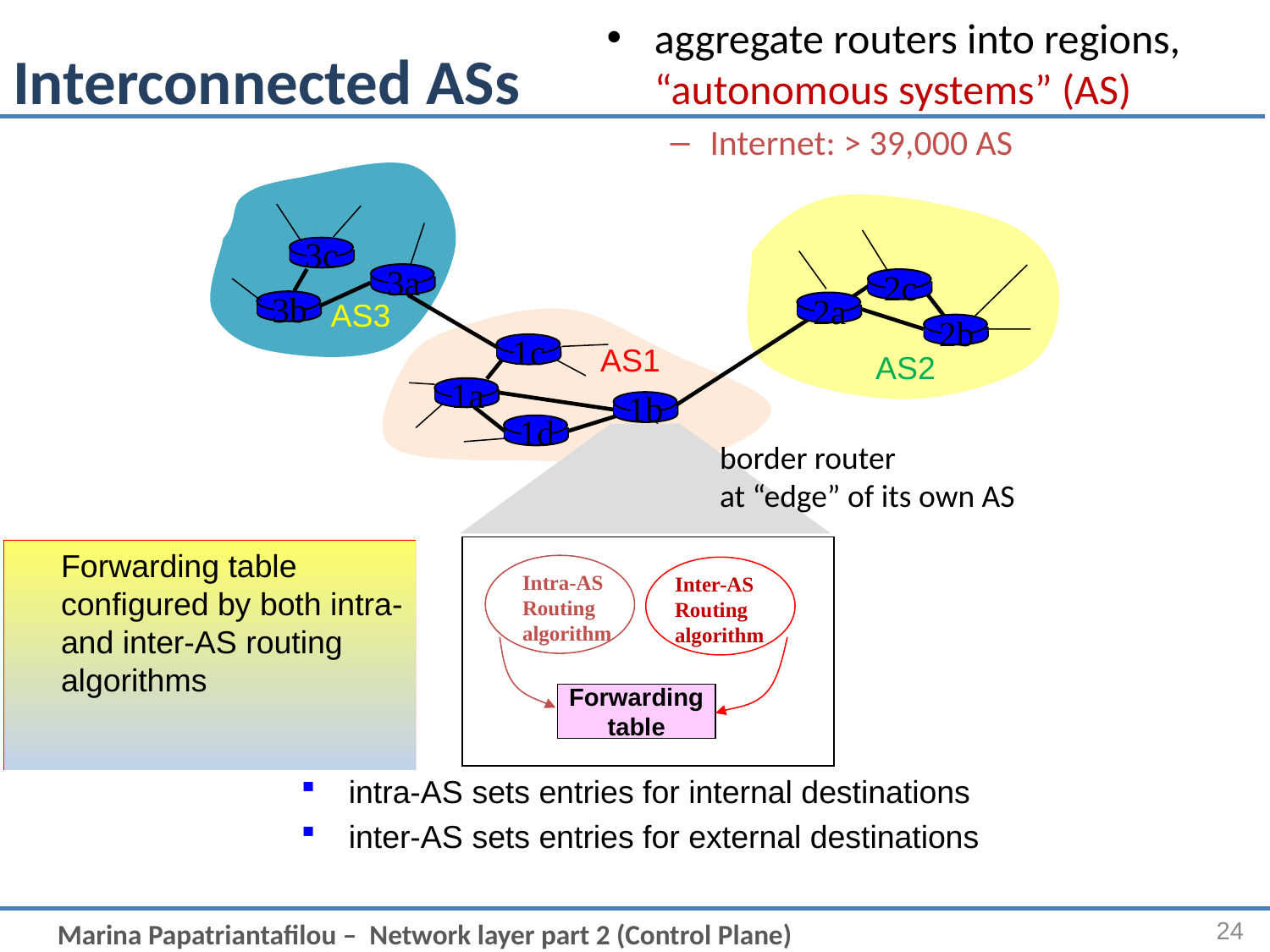

# Interconnected ASs
aggregate routers into regions, “autonomous systems” (AS)
Internet: > 39,000 AS

3c

3a
2c

3b

2a

AS3

2b

1c

AS1

AS2

1a

1b

1d

Intra-AS
Routing
algorithm

Inter-AS
Routing
algorithm

Forwarding
table

border router
at “edge” of its own AS
Forwarding table configured by both intra- and inter-AS routing algorithms
intra-AS sets entries for internal destinations
inter-AS sets entries for external destinations
24